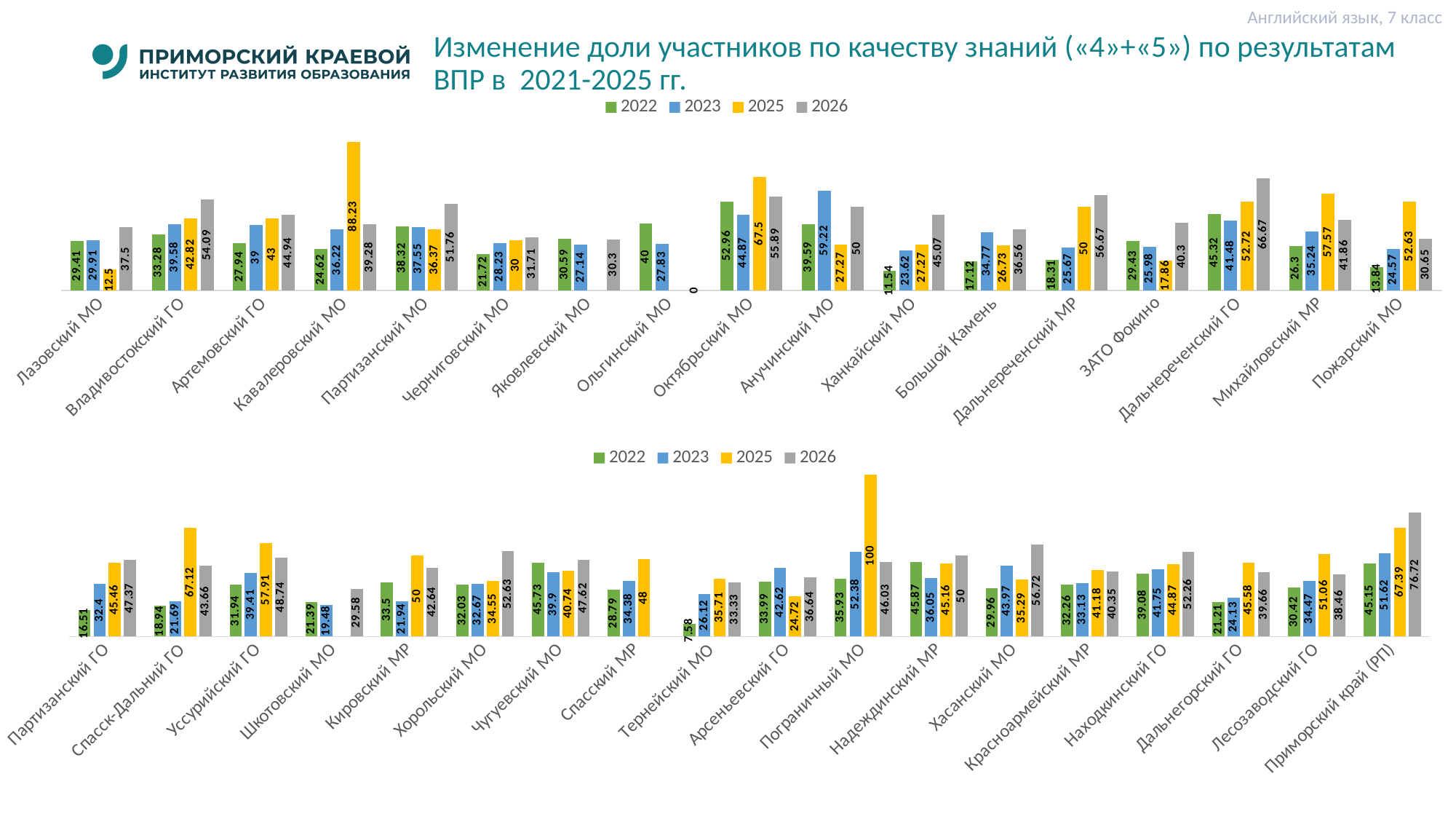

Английский язык, 7 класс
# Изменение доли участников по качеству знаний («4»+«5») по результатам ВПР в  2021-2025 гг.

### Chart

| Category | 2022 | 2023 | 2025 | 2026 |
|---|---|---|---|---|
| Лазовский МО | 29.41 | 29.910000000000004 | 12.5 | 37.5 |
| Владивостокский ГО | 33.28 | 39.58 | 42.82 | 54.09 |
| Артемовский ГО | 27.94 | 39.0 | 43.0 | 44.94 |
| Кавалеровский МО | 24.62 | 36.22 | 88.23 | 39.28 |
| Партизанский МО | 38.32 | 37.55 | 36.37 | 51.76 |
| Черниговский МО | 21.72 | 28.23 | 30.0 | 31.71 |
| Яковлевский МО | 30.59 | 27.14 | None | 30.3 |
| Ольгинский МО | 40.0 | 27.83 | None | 0.0 |
| Октябрьский МО | 52.96 | 44.870000000000005 | 67.5 | 55.89 |
| Анучинский МО | 39.59 | 59.22 | 27.27 | 50.0 |
| Ханкайский МО | 11.54 | 23.619999999999997 | 27.27 | 45.07 |
| Большой Камень | 17.12 | 34.77 | 26.73 | 36.56 |
| Дальнереченский МР | 18.31 | 25.67 | 50.0 | 56.67 |
| ЗАТО Фокино | 29.43 | 25.98 | 17.86 | 40.3 |
| Дальнереченский ГО | 45.32 | 41.480000000000004 | 52.72 | 66.67 |
| Михайловский МР | 26.3 | 35.24 | 57.57 | 41.86 |
| Пожарский МО | 13.84 | 24.57 | 52.63 | 30.65 |

### Chart

| Category | 2022 | 2023 | 2025 | 2026 |
|---|---|---|---|---|
| Партизанский ГО | 16.509999999999998 | 32.4 | 45.46 | 47.370000000000005 |
| Спасск-Дальний ГО | 18.94 | 21.689999999999998 | 67.12 | 43.66 |
| Уссурийский ГО | 31.939999999999998 | 39.41 | 57.910000000000004 | 48.739999999999995 |
| Шкотовский МО | 21.389999999999997 | 19.48 | None | 29.58 |
| Кировский МР | 33.5 | 21.939999999999998 | 50.0 | 42.64 |
| Хорольский МО | 32.03 | 32.67 | 34.55 | 52.63 |
| Чугуевский МО | 45.73 | 39.9 | 40.739999999999995 | 47.620000000000005 |
| Спасский МР | 28.79 | 34.38 | 48.0 | None |
| Тернейский МО | 7.58 | 26.12 | 35.71 | 33.33 |
| Арсеньевский ГО | 33.99 | 42.62 | 24.720000000000002 | 36.64 |
| Пограничный МО | 35.93 | 52.38 | 100.0 | 46.03 |
| Надеждинский МР | 45.870000000000005 | 36.05 | 45.16 | 50.0 |
| Хасанский МО | 29.96 | 43.97 | 35.29 | 56.72 |
| Красноармейский МР | 32.26 | 33.129999999999995 | 41.18 | 40.35 |
| Находкинский ГО | 39.08 | 41.75 | 44.87 | 52.260000000000005 |
| Дальнегорский ГО | 21.21 | 24.130000000000003 | 45.58 | 39.66 |
| Лесозаводский ГО | 30.42 | 34.47 | 51.06 | 38.46 |
| Приморский край (РП) | 45.15 | 51.62 | 67.39 | 76.72 |